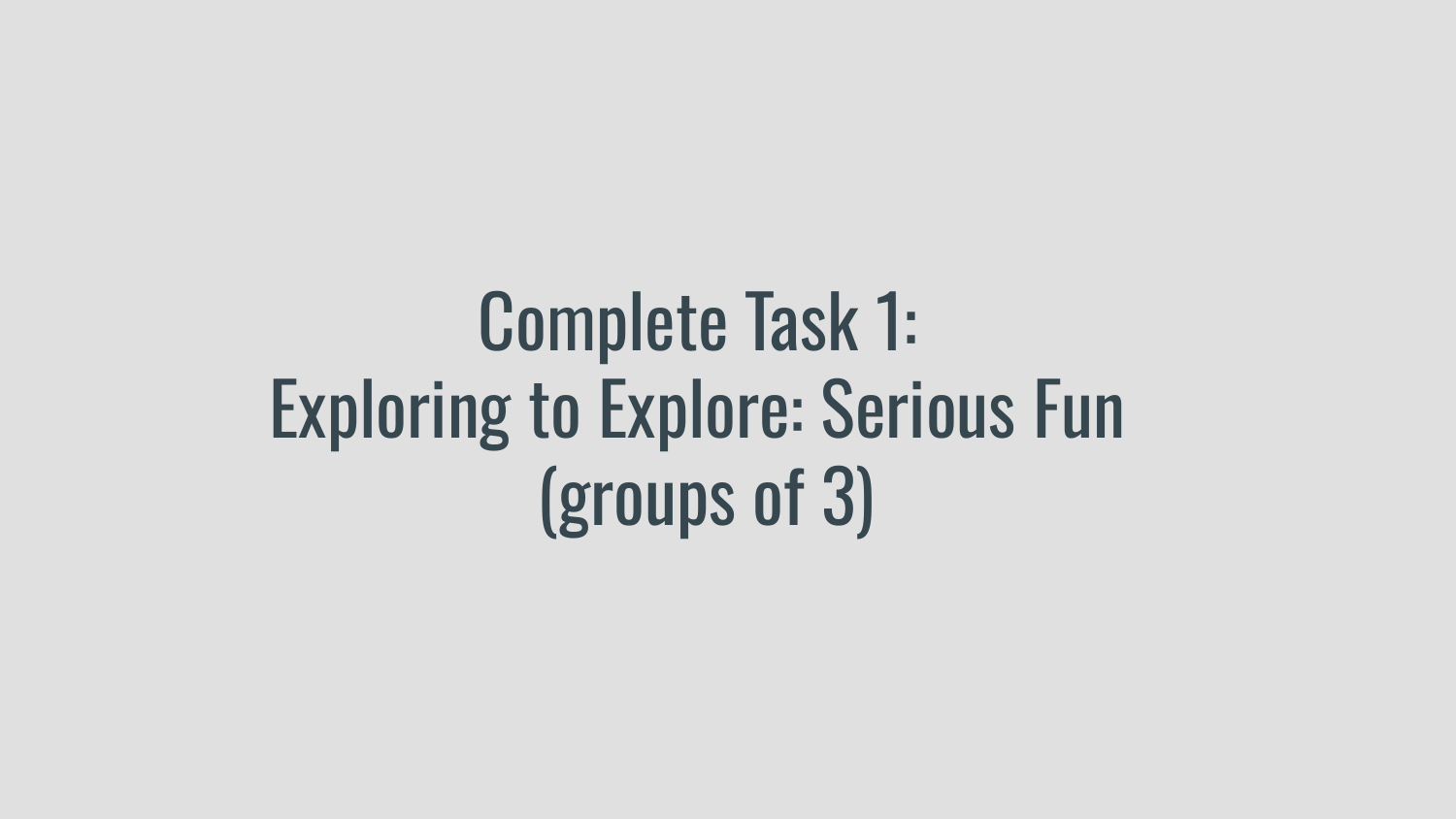

# Complete Task 1:
Exploring to Explore: Serious Fun
(groups of 3)